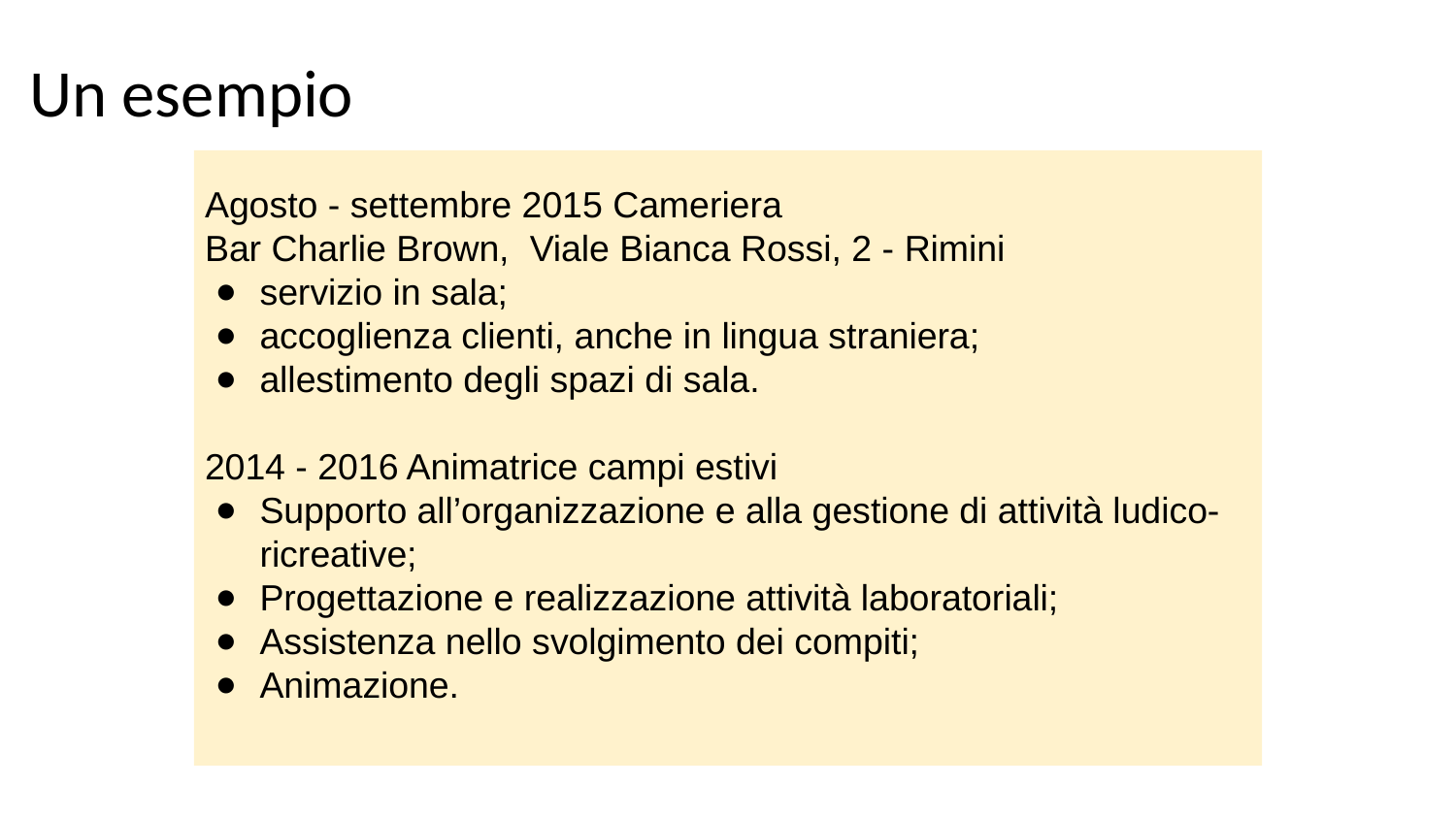

# Un esempio
Agosto - settembre 2015 Cameriera
Bar Charlie Brown,  Viale Bianca Rossi, 2 - Rimini
servizio in sala;
accoglienza clienti, anche in lingua straniera;
allestimento degli spazi di sala.

2014 - 2016 Animatrice campi estivi
Supporto all’organizzazione e alla gestione di attività ludico-ricreative;
Progettazione e realizzazione attività laboratoriali;
Assistenza nello svolgimento dei compiti;
Animazione.